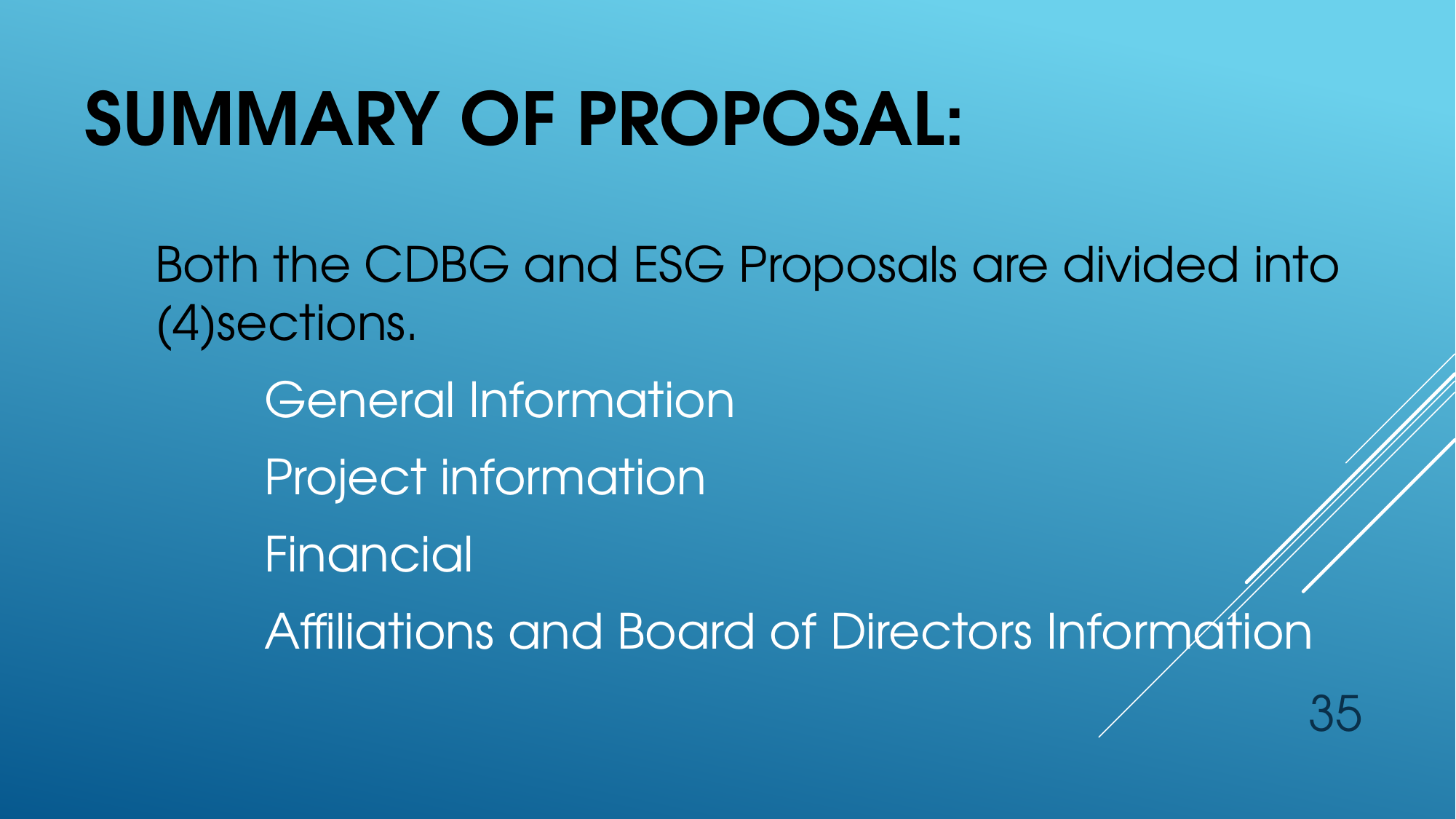

# Summary of proposal:
Both the CDBG and ESG Proposals are divided into (4)sections.
	General Information
	Project information
	Financial
	Affiliations and Board of Directors Information

35